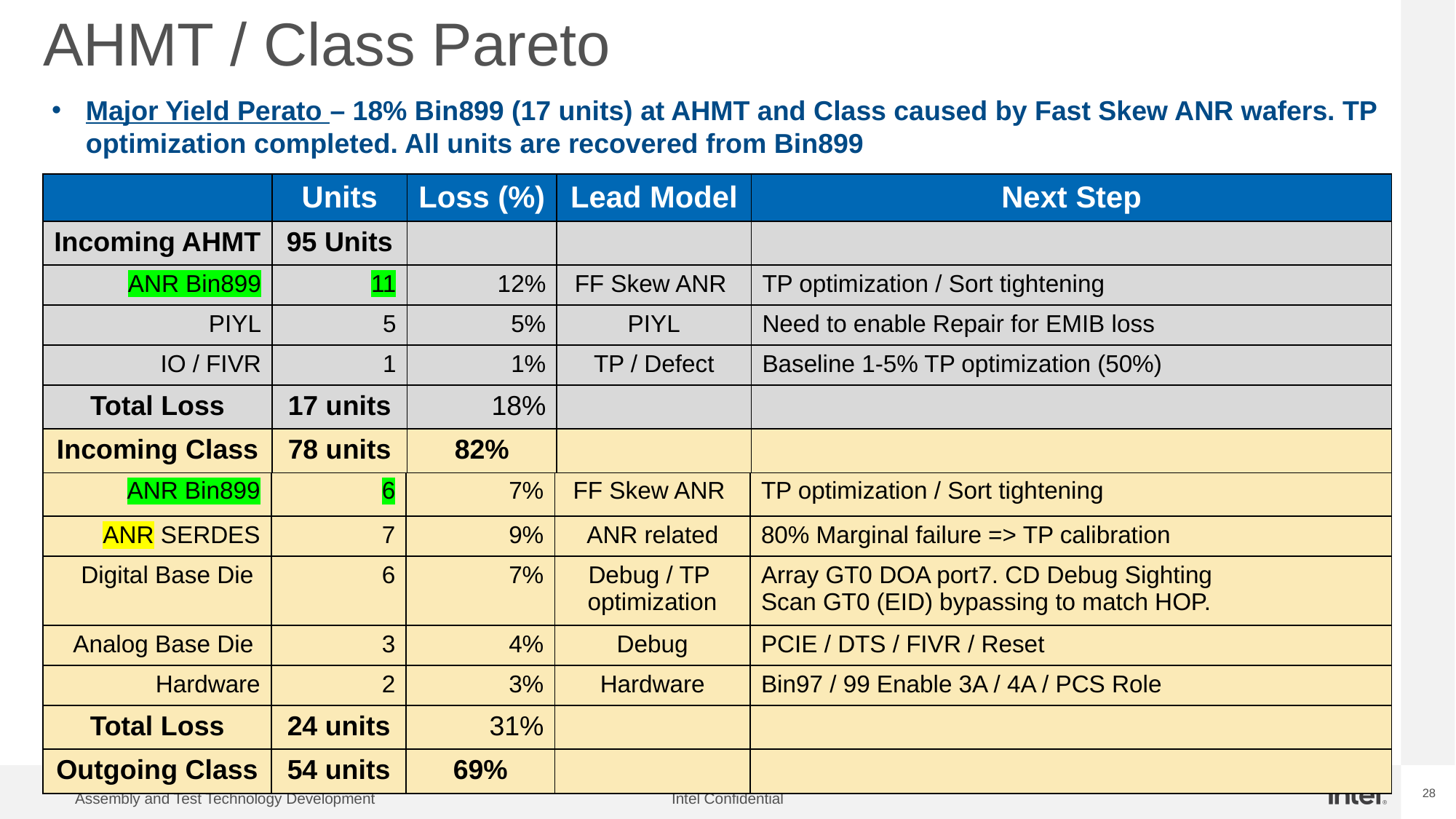

# AHMT / Class Pareto
Major Yield Perato – 18% Bin899 (17 units) at AHMT and Class caused by Fast Skew ANR wafers. TP optimization completed. All units are recovered from Bin899
|  | Units | Loss (%) | Lead Model | Next Step |
| --- | --- | --- | --- | --- |
| Incoming AHMT | 95 Units |  |  |  |
| ANR Bin899 | 11 | 12% | FF Skew ANR | TP optimization / Sort tightening |
| PIYL | 5 | 5% | PIYL | Need to enable Repair for EMIB loss |
| IO / FIVR | 1 | 1% | TP / Defect | Baseline 1-5% TP optimization (50%) |
| Total Loss | 17 units | 18% |  |  |
| Incoming Class | 78 units | 82% |  |  |
|  | Units | Loss (%) | Lead Model | Next Step |
| --- | --- | --- | --- | --- |
| ANR Bin899 | 6 | 7% | FF Skew ANR | TP optimization / Sort tightening |
| ANR SERDES | 7 | 9% | ANR related | 80% Marginal failure => TP calibration |
| Digital Base Die | 6 | 7% | Debug / TP optimization | Array GT0 DOA port7. CD Debug Sighting Scan GT0 (EID) bypassing to match HOP. |
| Analog Base Die | 3 | 4% | Debug | PCIE / DTS / FIVR / Reset |
| Hardware | 2 | 3% | Hardware | Bin97 / 99 Enable 3A / 4A / PCS Role |
| Total Loss | 24 units | 31% |  |  |
| Outgoing Class | 54 units | 69% |  |  |